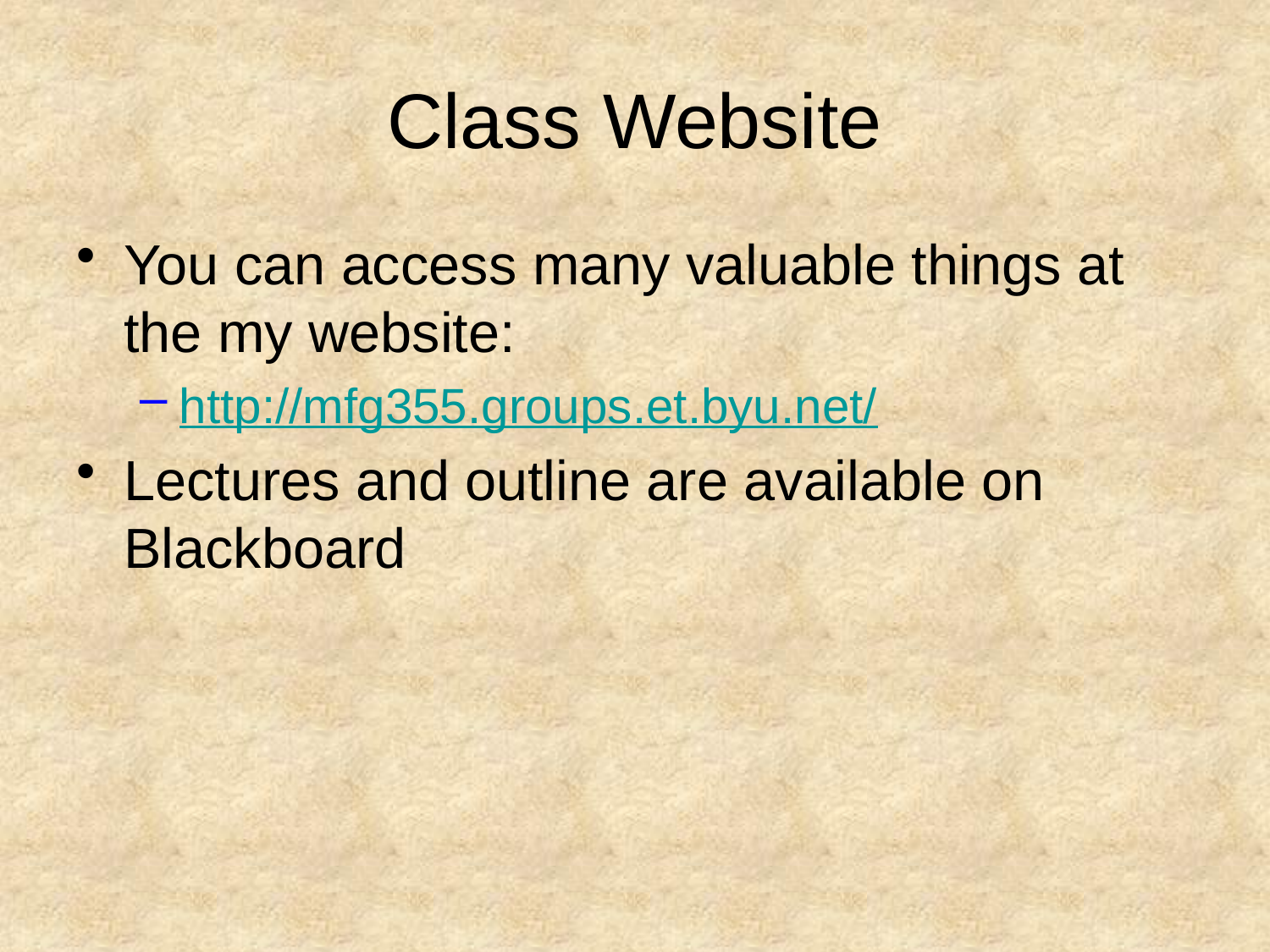

# Class Website
You can access many valuable things at the my website:
http://mfg355.groups.et.byu.net/
Lectures and outline are available on Blackboard